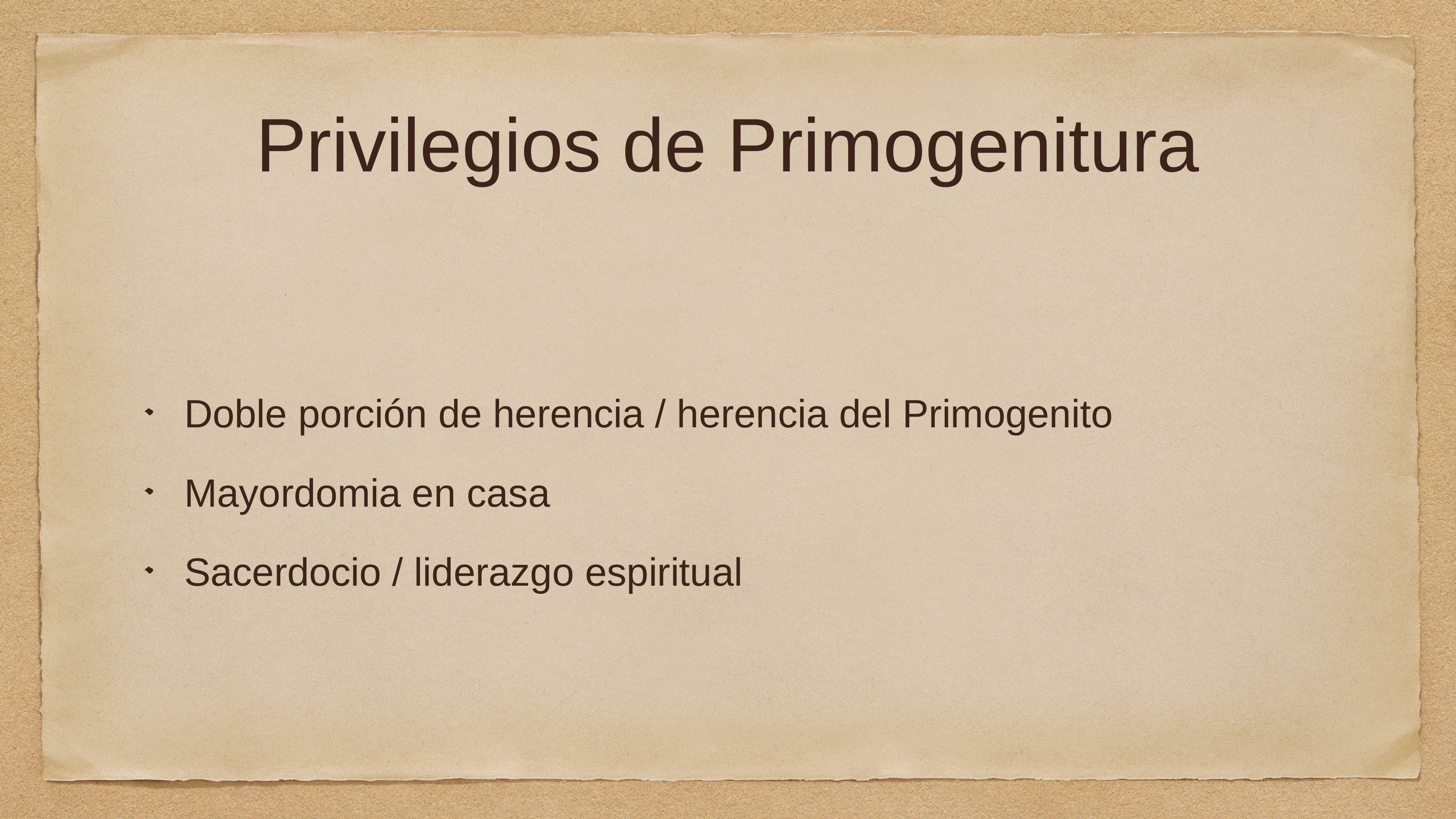

# Privilegios de Primogenitura
Doble porción de herencia / herencia del Primogenito
Mayordomia en casa
Sacerdocio / liderazgo espiritual